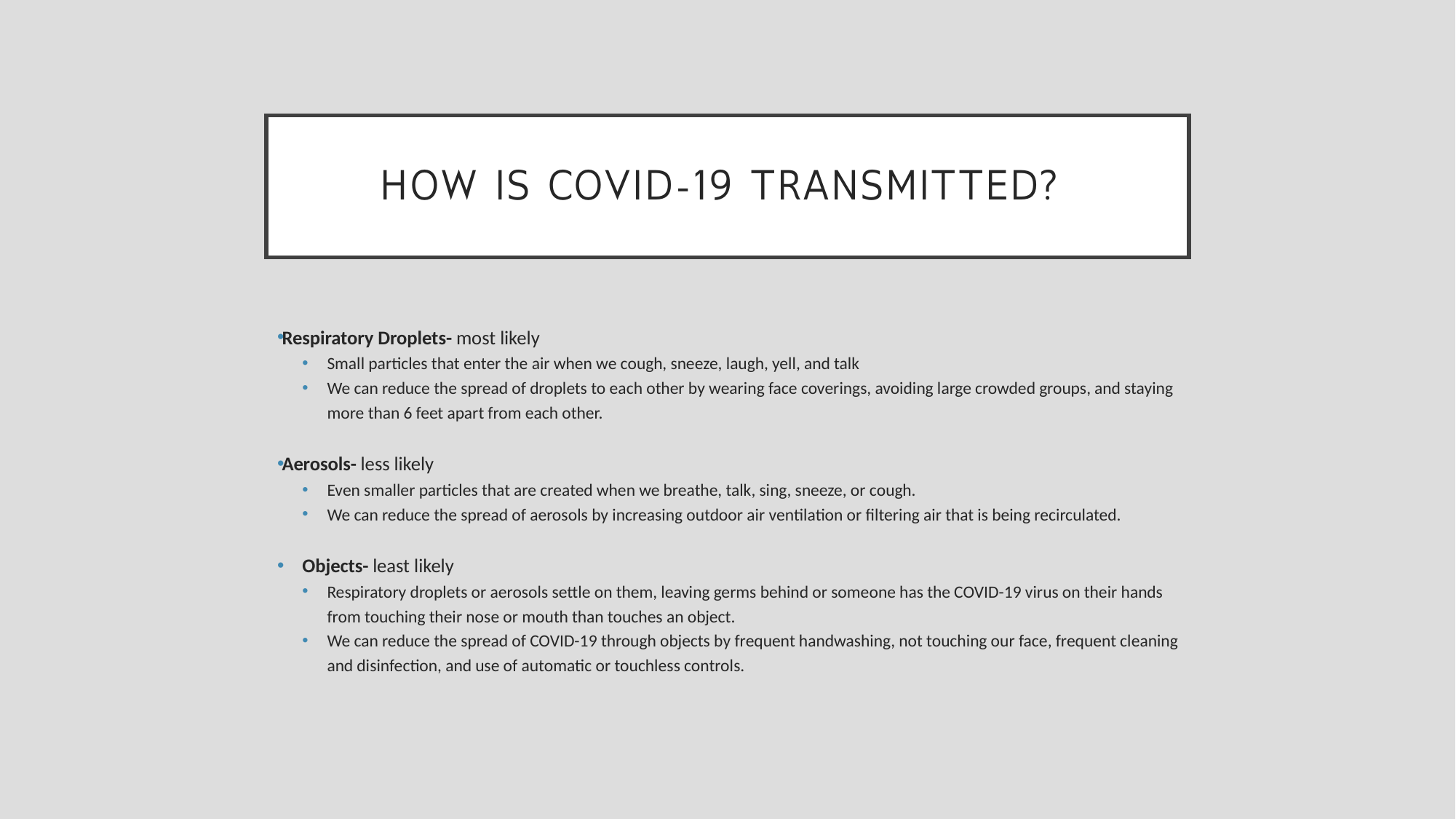

# How is Covid-19 transmitted?
Respiratory Droplets- most likely
Small particles that enter the air when we cough, sneeze, laugh, yell, and talk
We can reduce the spread of droplets to each other by wearing face coverings, avoiding large crowded groups, and staying more than 6 feet apart from each other.

Aerosols- less likely
Even smaller particles that are created when we breathe, talk, sing, sneeze, or cough.
We can reduce the spread of aerosols by increasing outdoor air ventilation or filtering air that is being recirculated.

Objects- least likely
Respiratory droplets or aerosols settle on them, leaving germs behind or someone has the COVID-19 virus on their hands from touching their nose or mouth than touches an object.
We can reduce the spread of COVID-19 through objects by frequent handwashing, not touching our face, frequent cleaning and disinfection, and use of automatic or touchless controls.